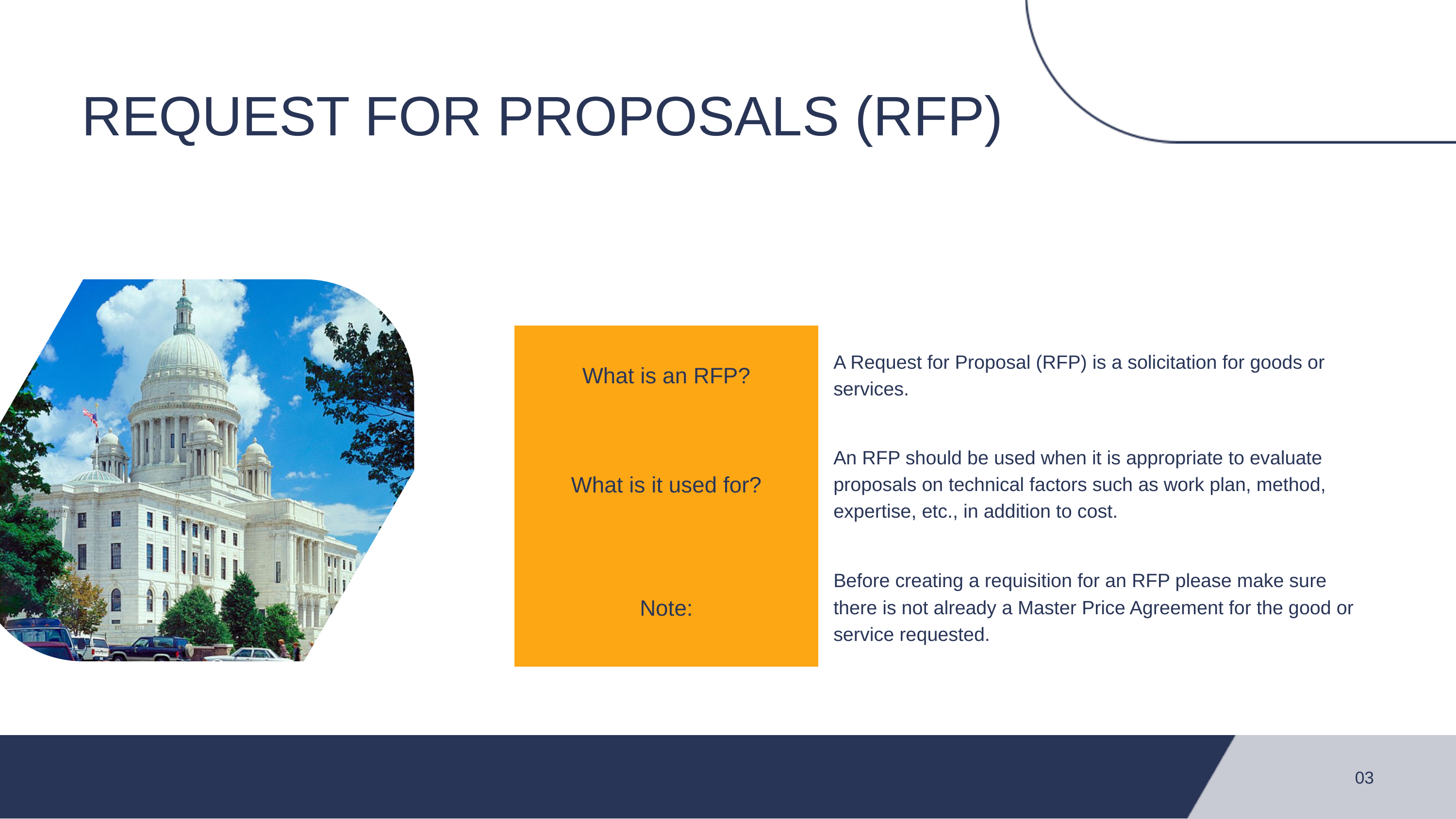

REQUEST FOR PROPOSALS (RFP)

| What is an RFP? | A Request for Proposal (RFP) is a solicitation for goods or services. |
| --- | --- |
| What is it used for? | An RFP should be used when it is appropriate to evaluate proposals on technical factors such as work plan, method, expertise, etc., in addition to cost. |
| Note: | Before creating a requisition for an RFP please make sure there is not already a Master Price Agreement for the good or service requested. |

03